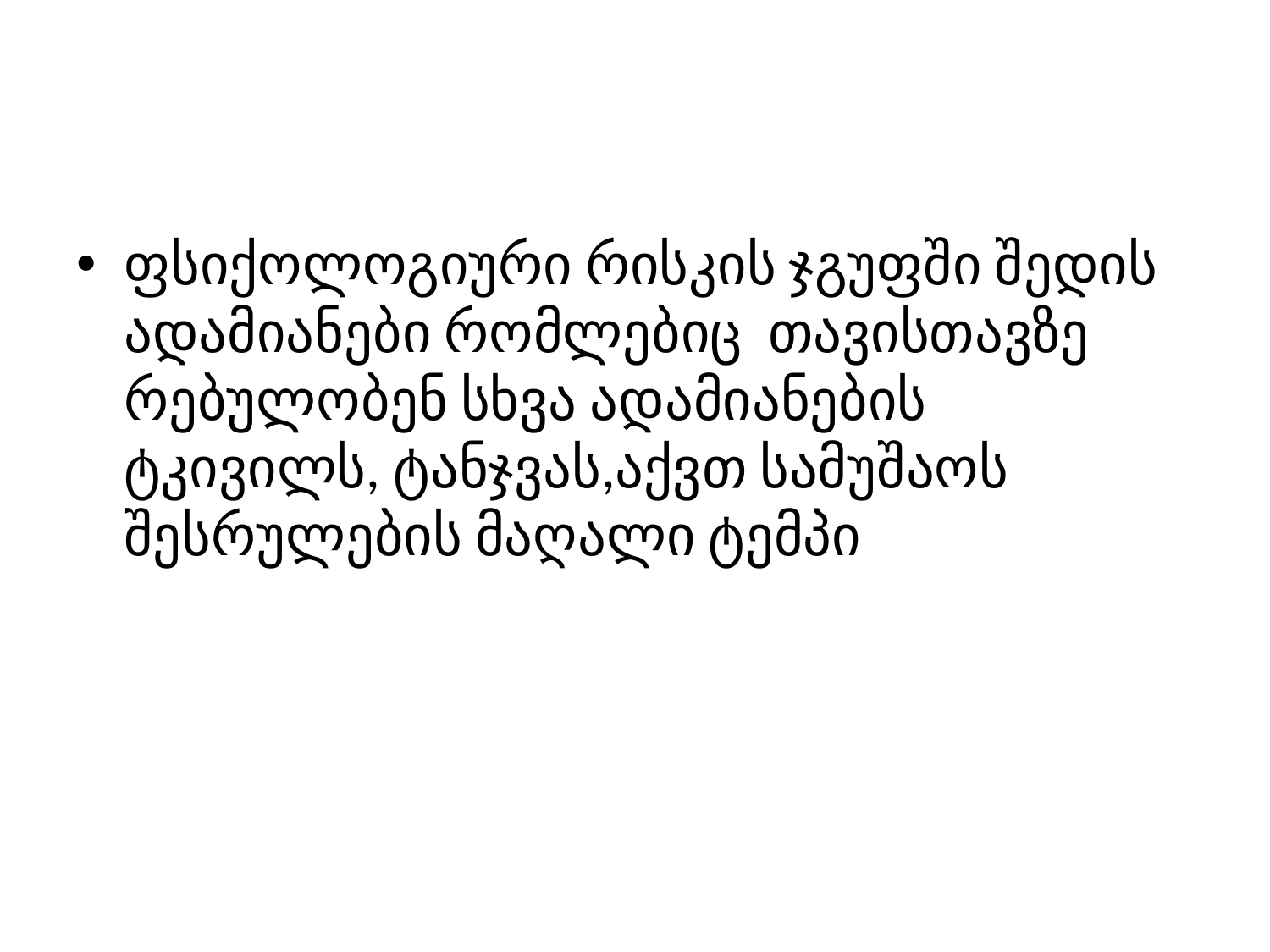

#
ფსიქოლოგიური რისკის ჯგუფში შედის ადამიანები რომლებიც  თავისთავზე რებულობენ სხვა ადამიანების ტკივილს, ტანჯვას,აქვთ სამუშაოს შესრულების მაღალი ტემპი